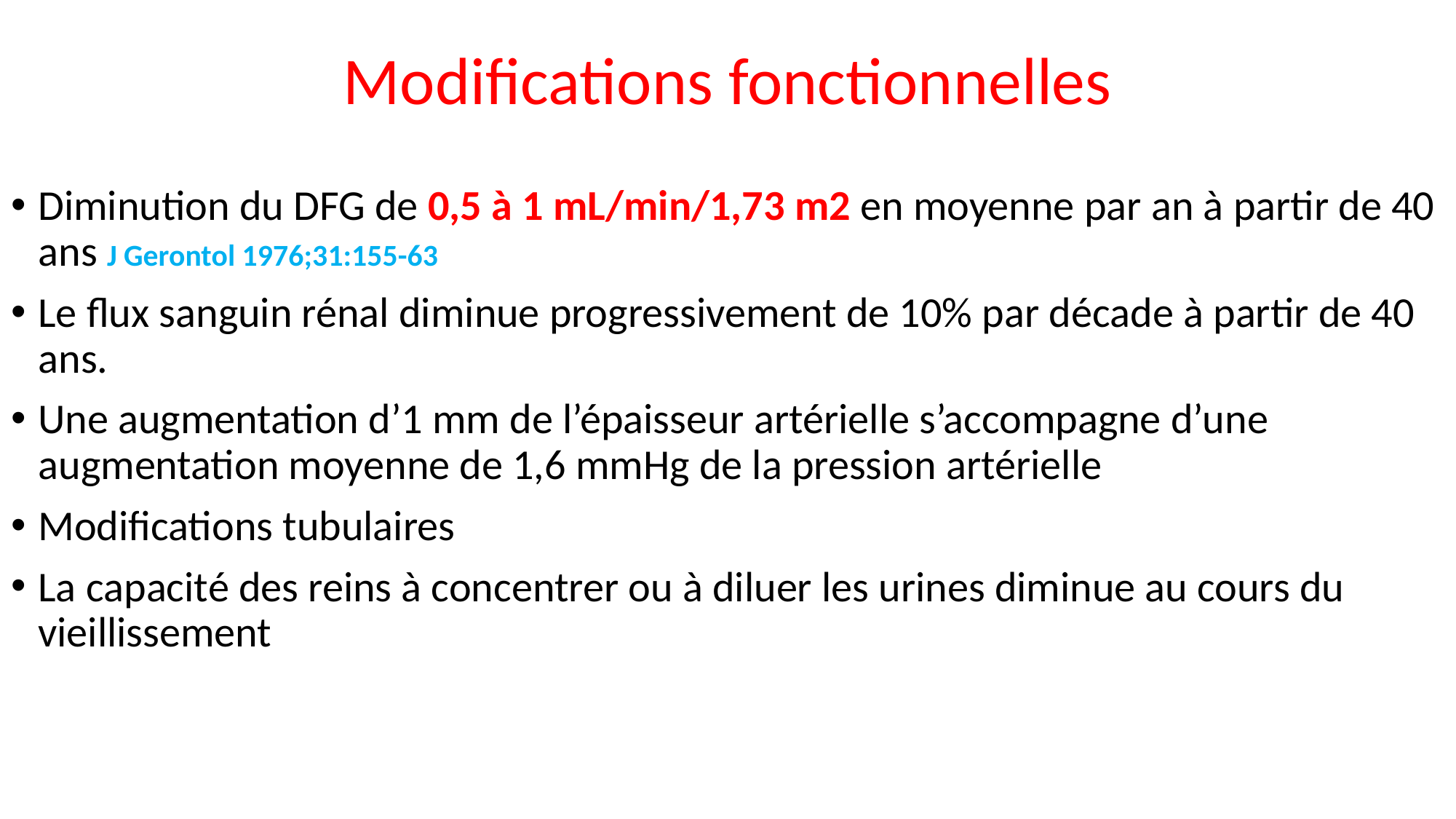

# Modifications fonctionnelles
Diminution du DFG de 0,5 à 1 mL/min/1,73 m2 en moyenne par an à partir de 40 ans J Gerontol 1976;31:155-63
Le flux sanguin rénal diminue progressivement de 10% par décade à partir de 40 ans.
Une augmentation d’1 mm de l’épaisseur artérielle s’accompagne d’une augmentation moyenne de 1,6 mmHg de la pression artérielle
Modifications tubulaires
La capacité des reins à concentrer ou à diluer les urines diminue au cours du vieillissement